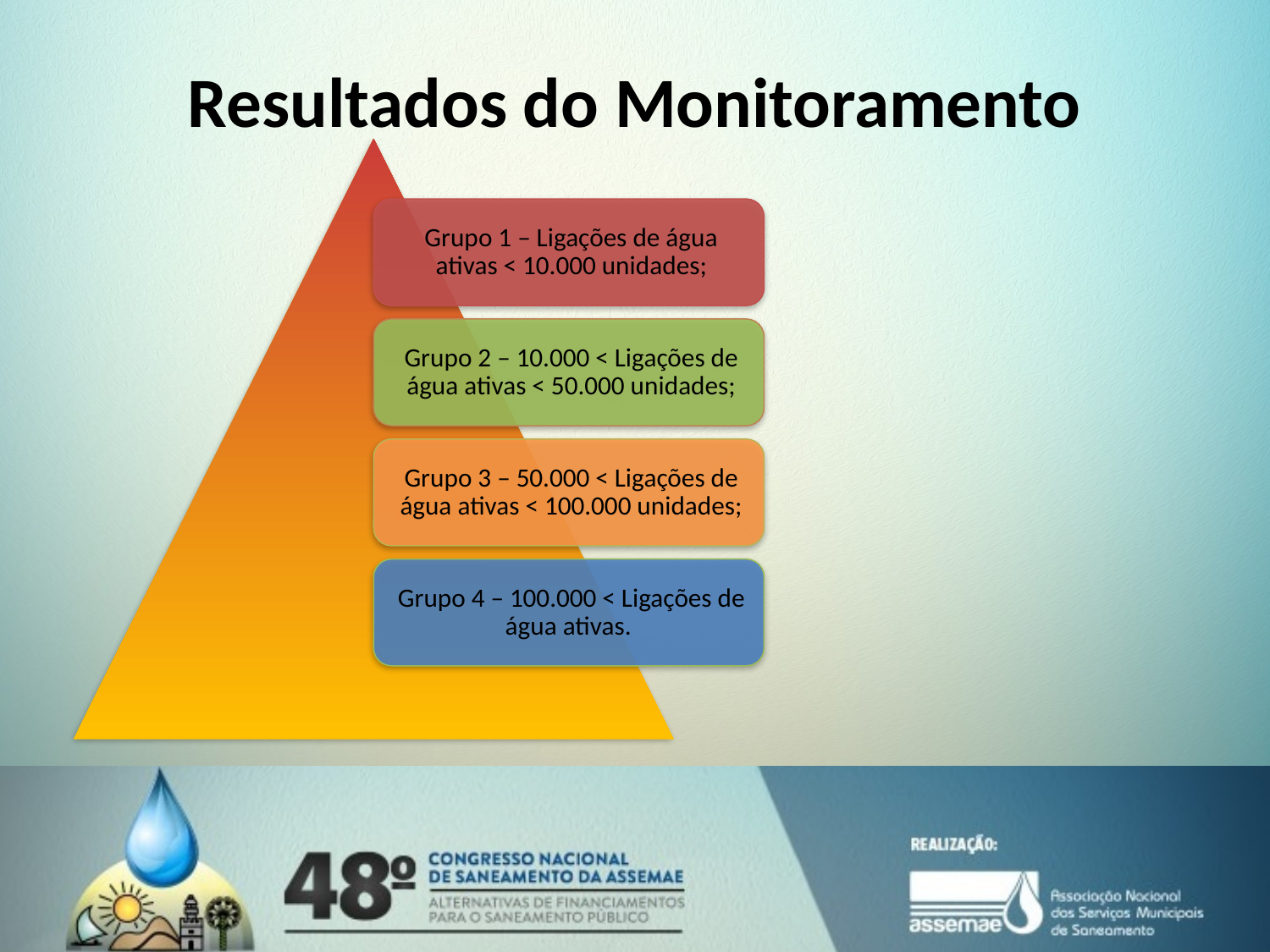

Resultados do Monitoramento
Grupo 1 – Ligações de água ativas < 10.000 unidades;
Grupo 2 – 10.000 < Ligações de água ativas < 50.000 unidades;
Grupo 3 – 50.000 < Ligações de água ativas < 100.000 unidades;
Grupo 4 – 100.000 < Ligações de água ativas.